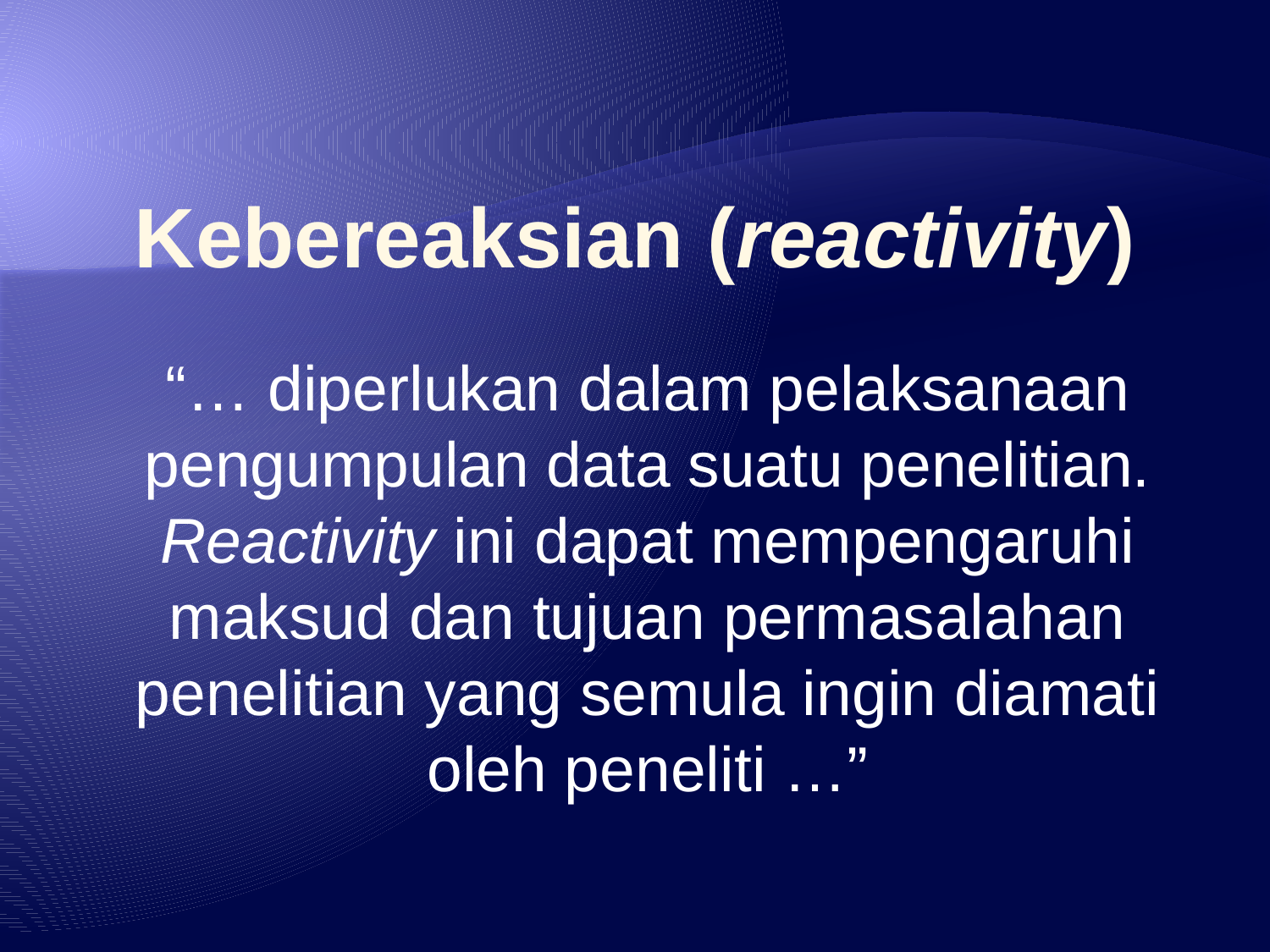

# Kebereaksian (reactivity)
“… diperlukan dalam pelaksanaan pengumpulan data suatu penelitian. Reactivity ini dapat mempengaruhi maksud dan tujuan permasalahan penelitian yang semula ingin diamati oleh peneliti …”